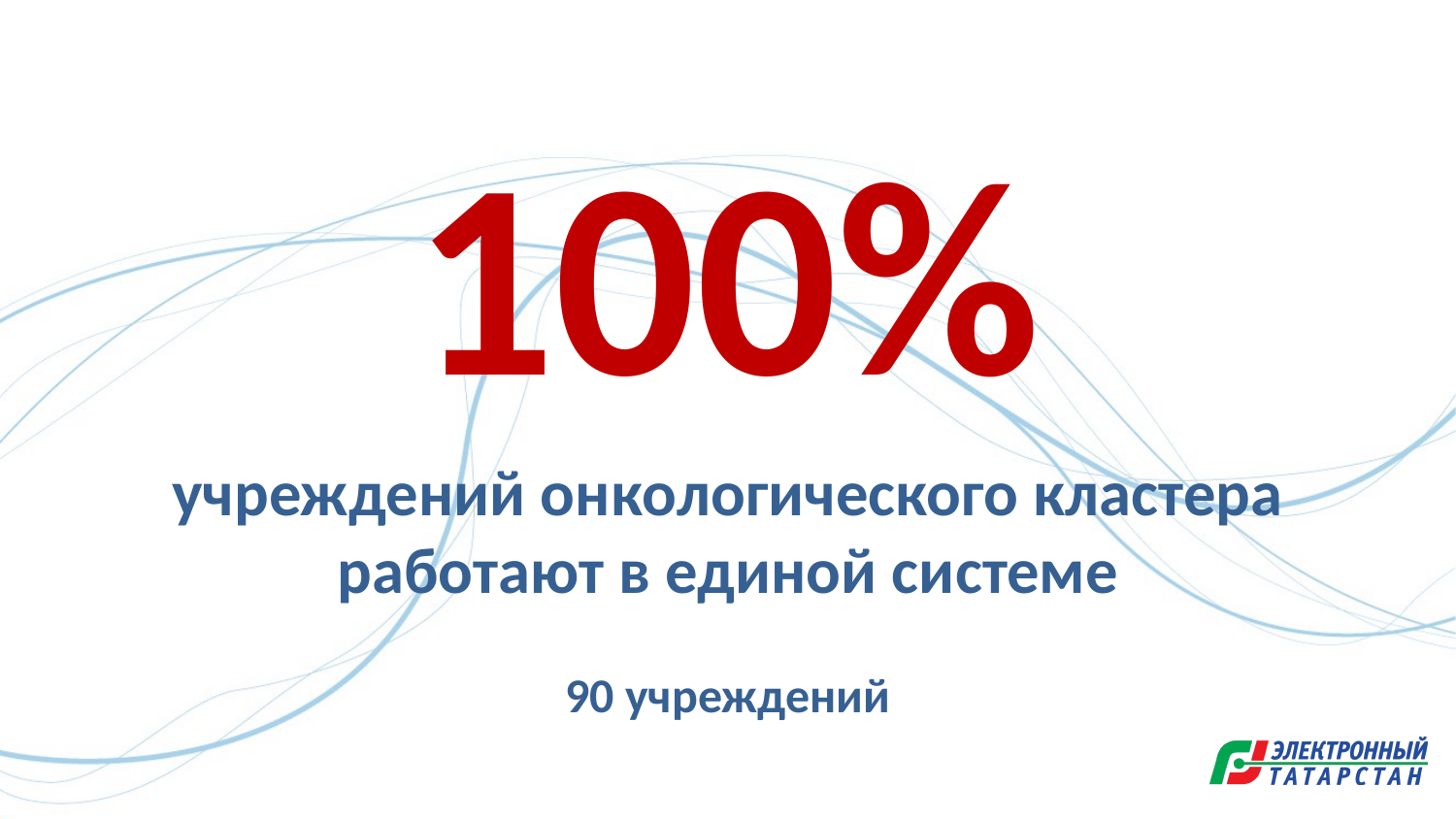

100%
учреждений онкологического кластера
работают в единой системе
90 учреждений